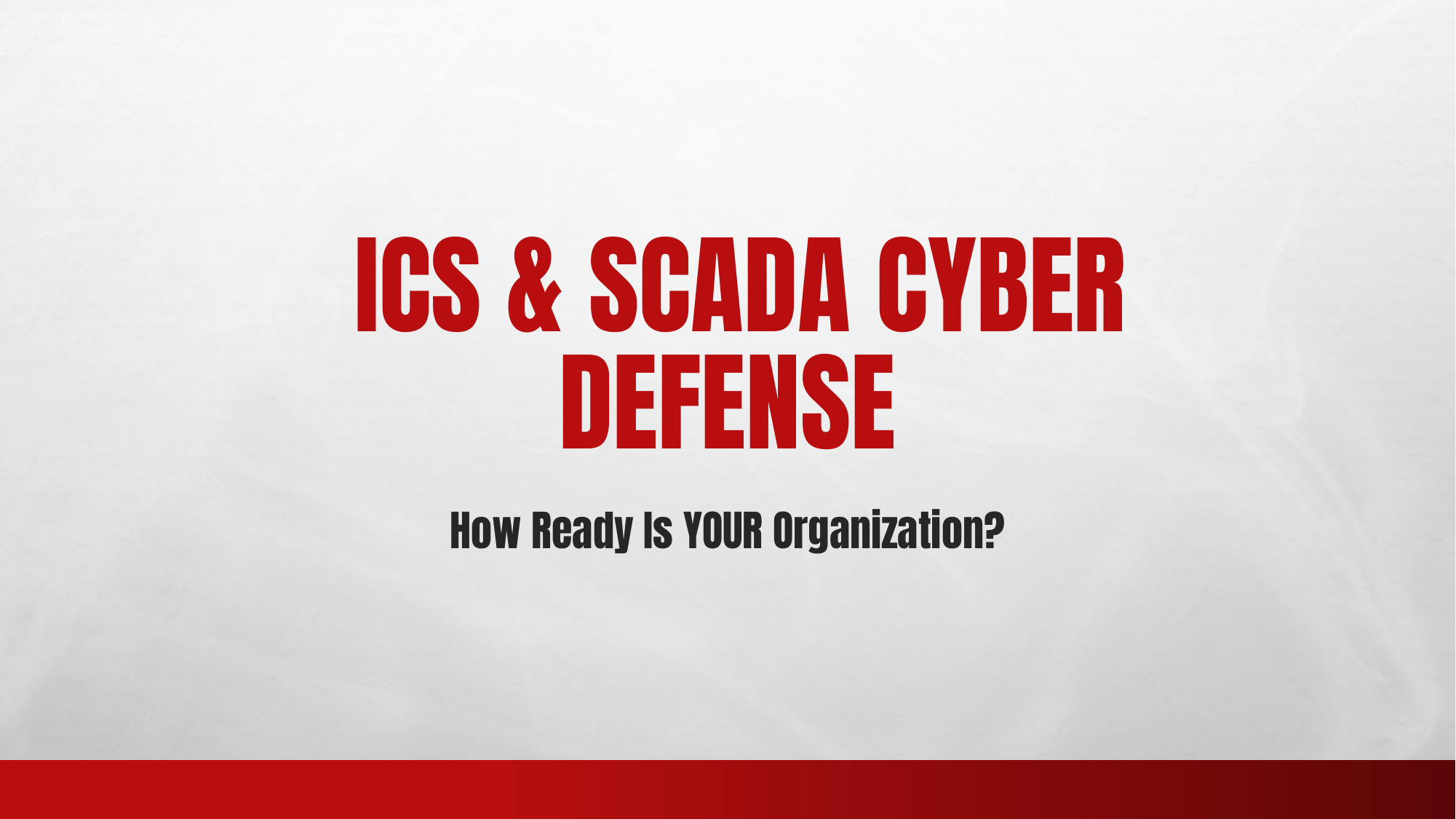

# ICS & SCADA Cyber Defense
How Ready Is YOUR Organization?